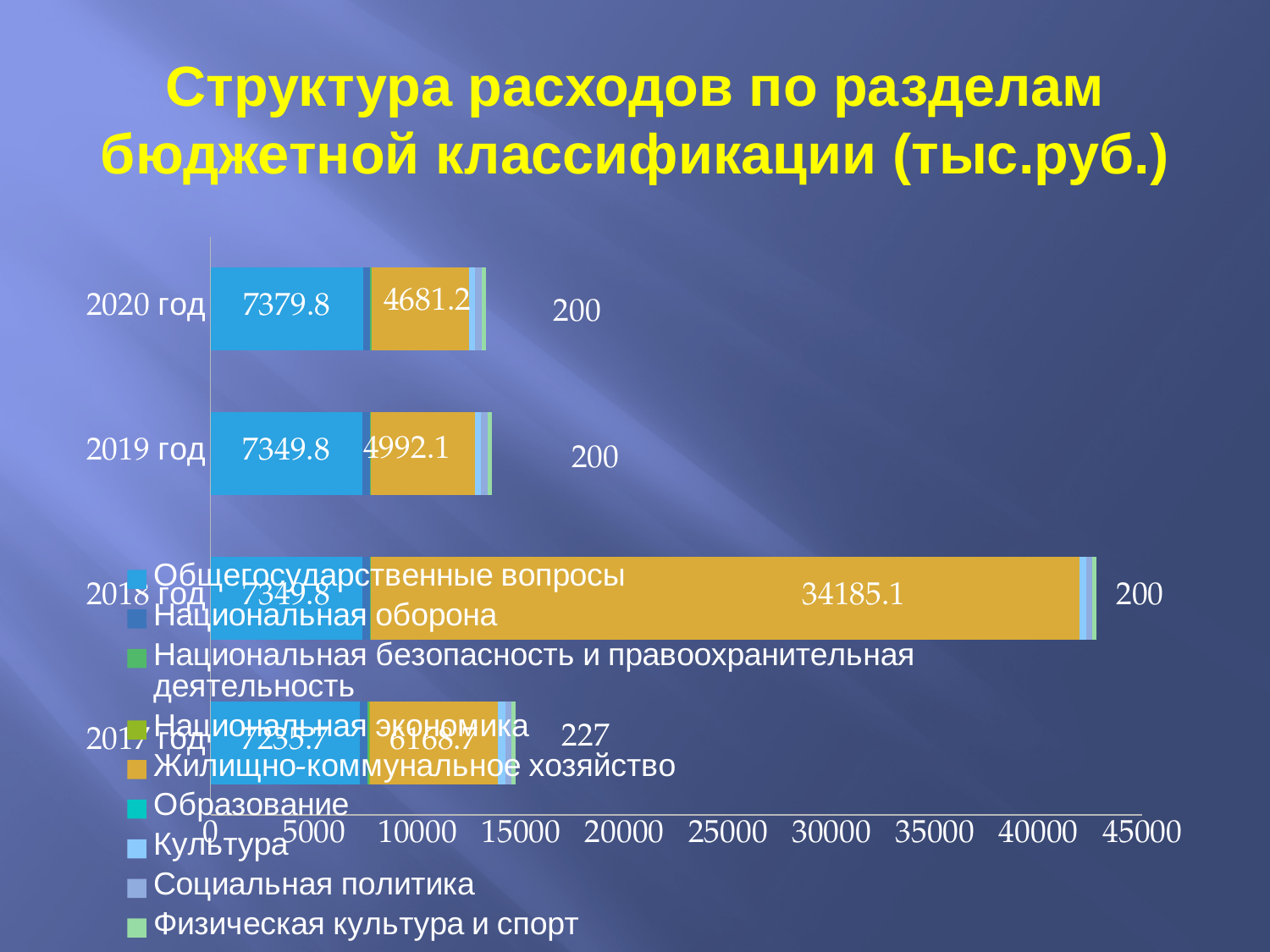

# Структура расходов по разделам бюджетной классификации (тыс.руб.)

### Chart

| Category | Общегосударственные вопросы | Национальная оборона | Национальная безопасность и правоохранительная деятельность | Национальная экономика | Жилищно-коммунальное хозяйство | Образование | Культура | Социальная политика | Физическая культура и спорт |
|---|---|---|---|---|---|---|---|---|---|
| 2017 год | 7235.7 | 346.7 | 70.5 | 48.3 | 6168.7 | 3.0 | 360.0 | 287.1 | 227.0 |
| 2018 год | 7349.8 | 346.7 | 68.4 | 0.0 | 34185.1 | 20.0 | 300.0 | 300.0 | 200.0 |
| 2019 год | 7349.8 | 346.7 | 68.4 | 0.0 | 4992.1 | 20.0 | 300.0 | 300.0 | 200.0 |
| 2020 год | 7379.8 | 346.7 | 68.4 | 0.0 | 4681.2 | 20.0 | 300.0 | 300.0 | 200.0 |